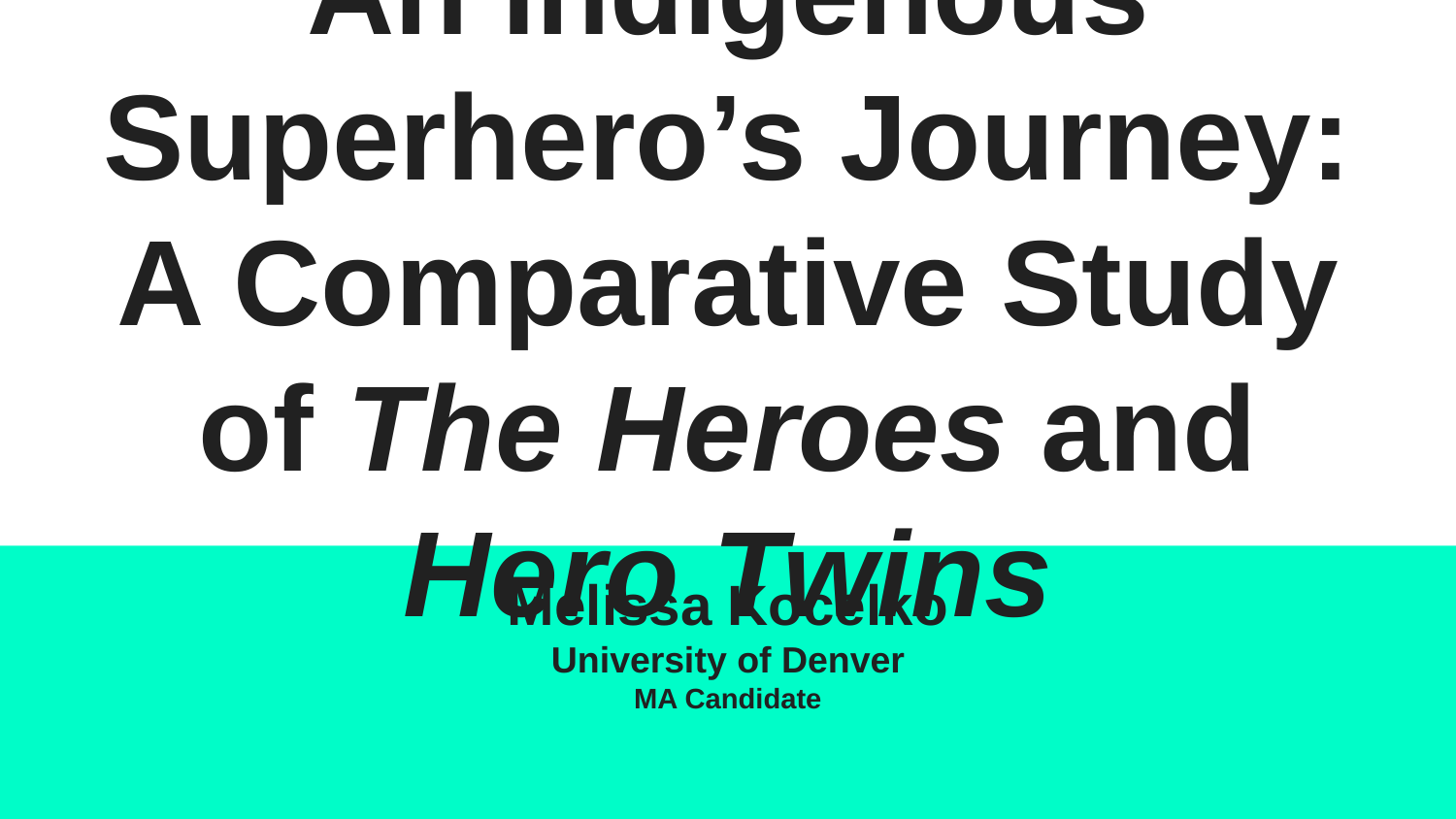

# An Indigenous Superhero’s Journey: A Comparative Study of The Heroes and Hero Twins
Melissa Kocelko
University of Denver
MA Candidate